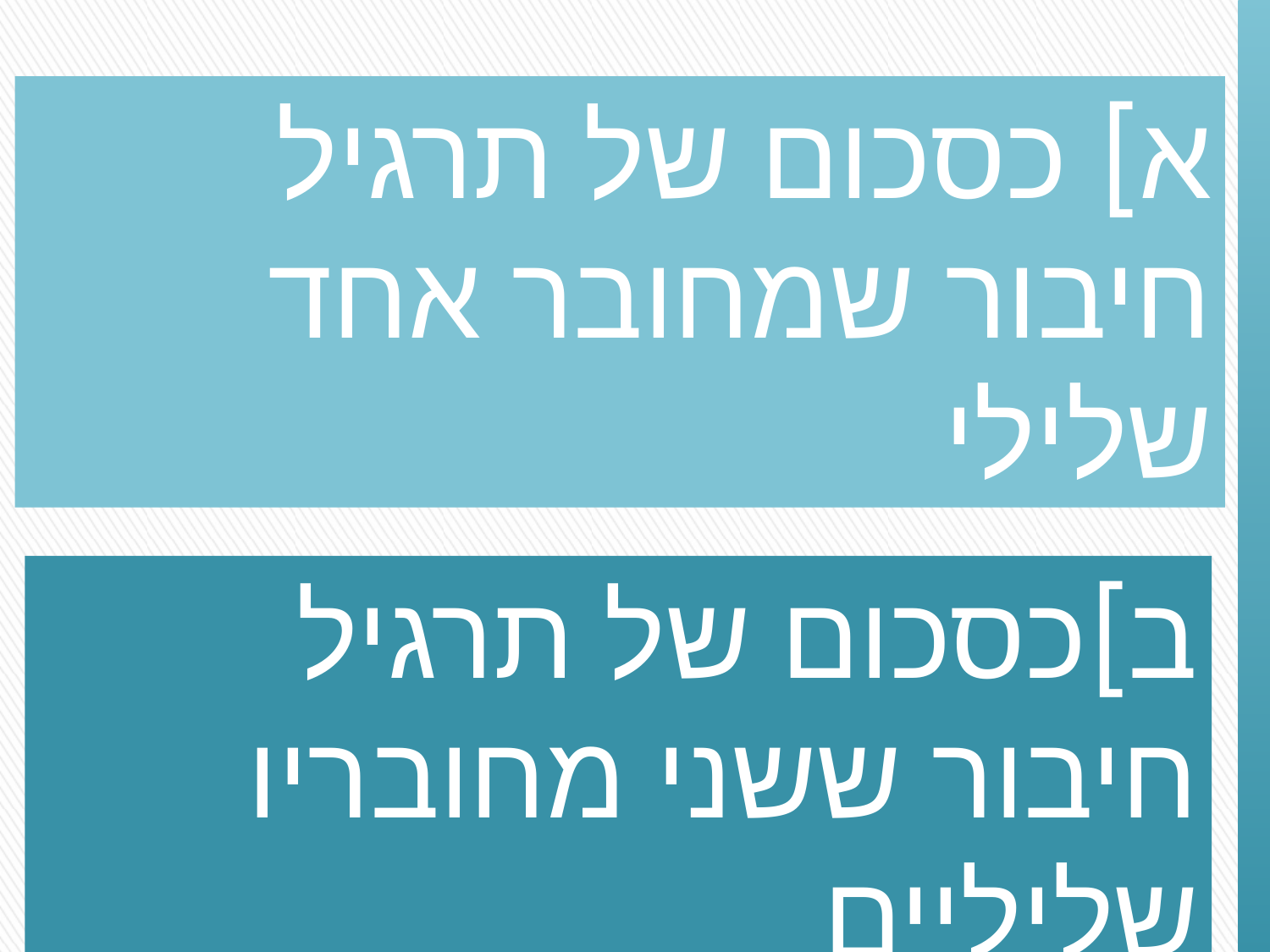

א] כסכום של תרגיל
חיבור שמחובר אחד שלילי
ב]כסכום של תרגיל חיבור ששני מחובריו שליליים